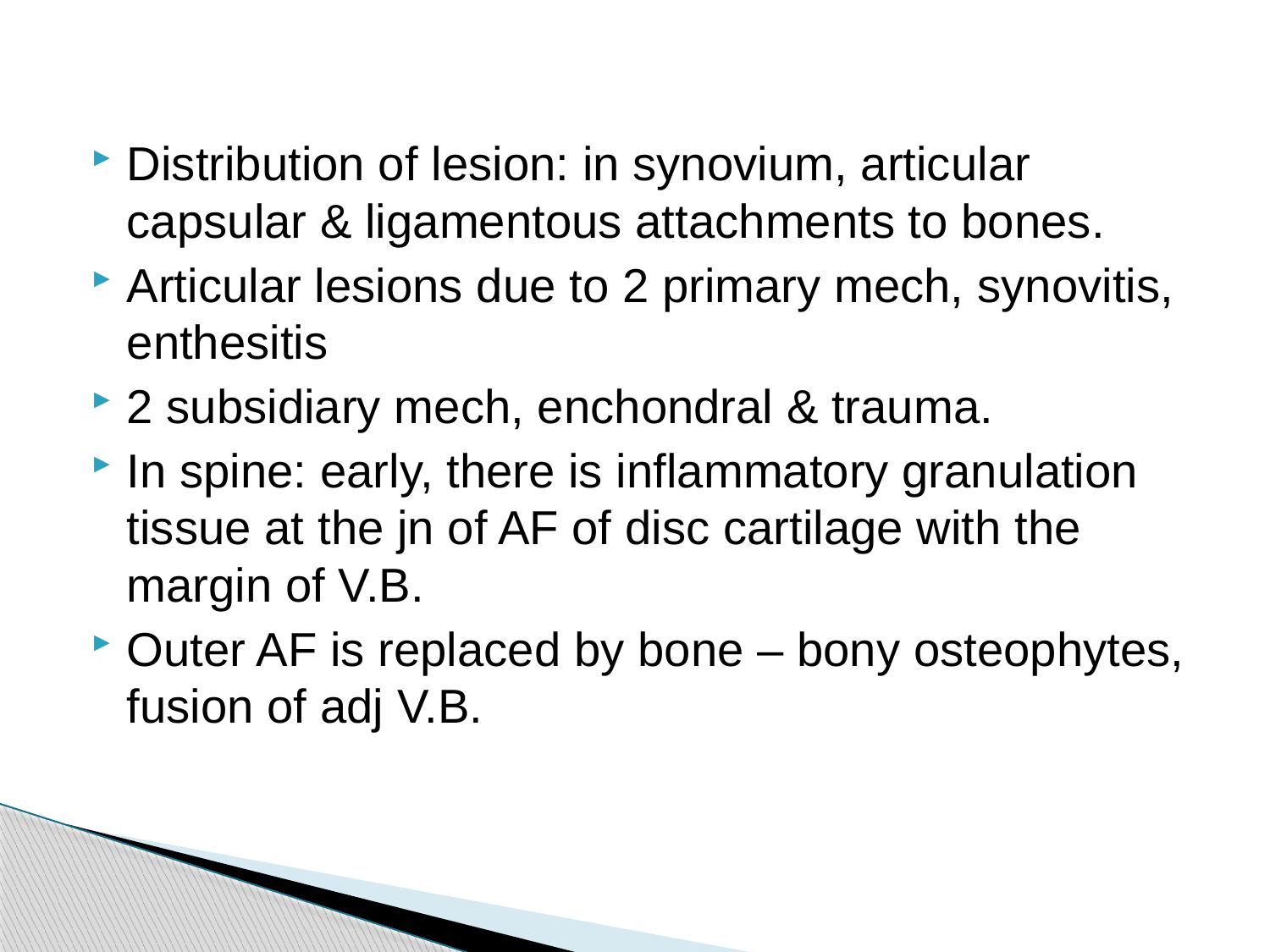

Distribution of lesion: in synovium, articular capsular & ligamentous attachments to bones.
Articular lesions due to 2 primary mech, synovitis, enthesitis
2 subsidiary mech, enchondral & trauma.
In spine: early, there is inflammatory granulation tissue at the jn of AF of disc cartilage with the margin of V.B.
Outer AF is replaced by bone – bony osteophytes, fusion of adj V.B.